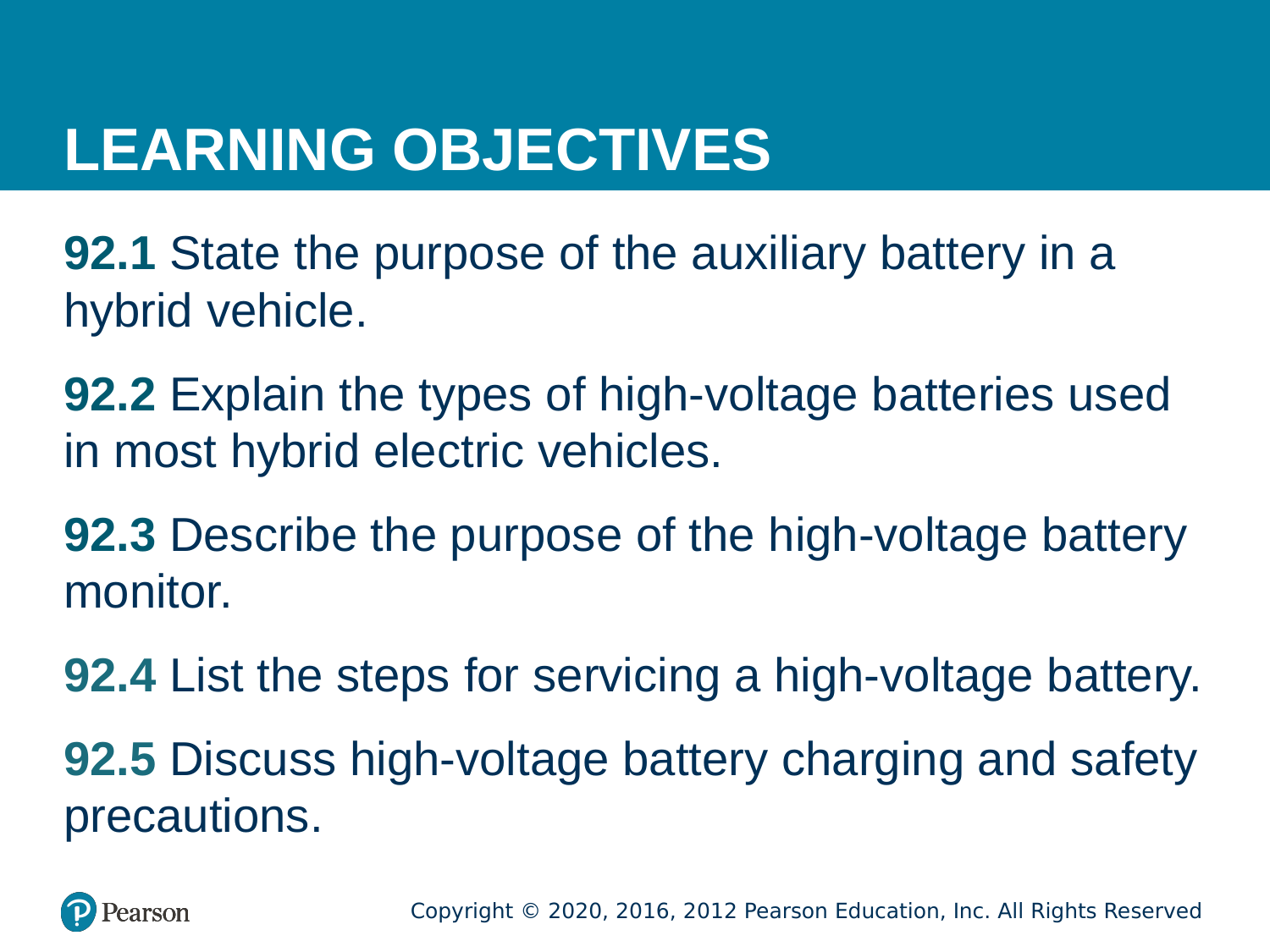

# LEARNING OBJECTIVES
92.1 State the purpose of the auxiliary battery in a hybrid vehicle.
92.2 Explain the types of high-voltage batteries used in most hybrid electric vehicles.
92.3 Describe the purpose of the high-voltage battery monitor.
92.4 List the steps for servicing a high-voltage battery.
92.5 Discuss high-voltage battery charging and safety precautions.